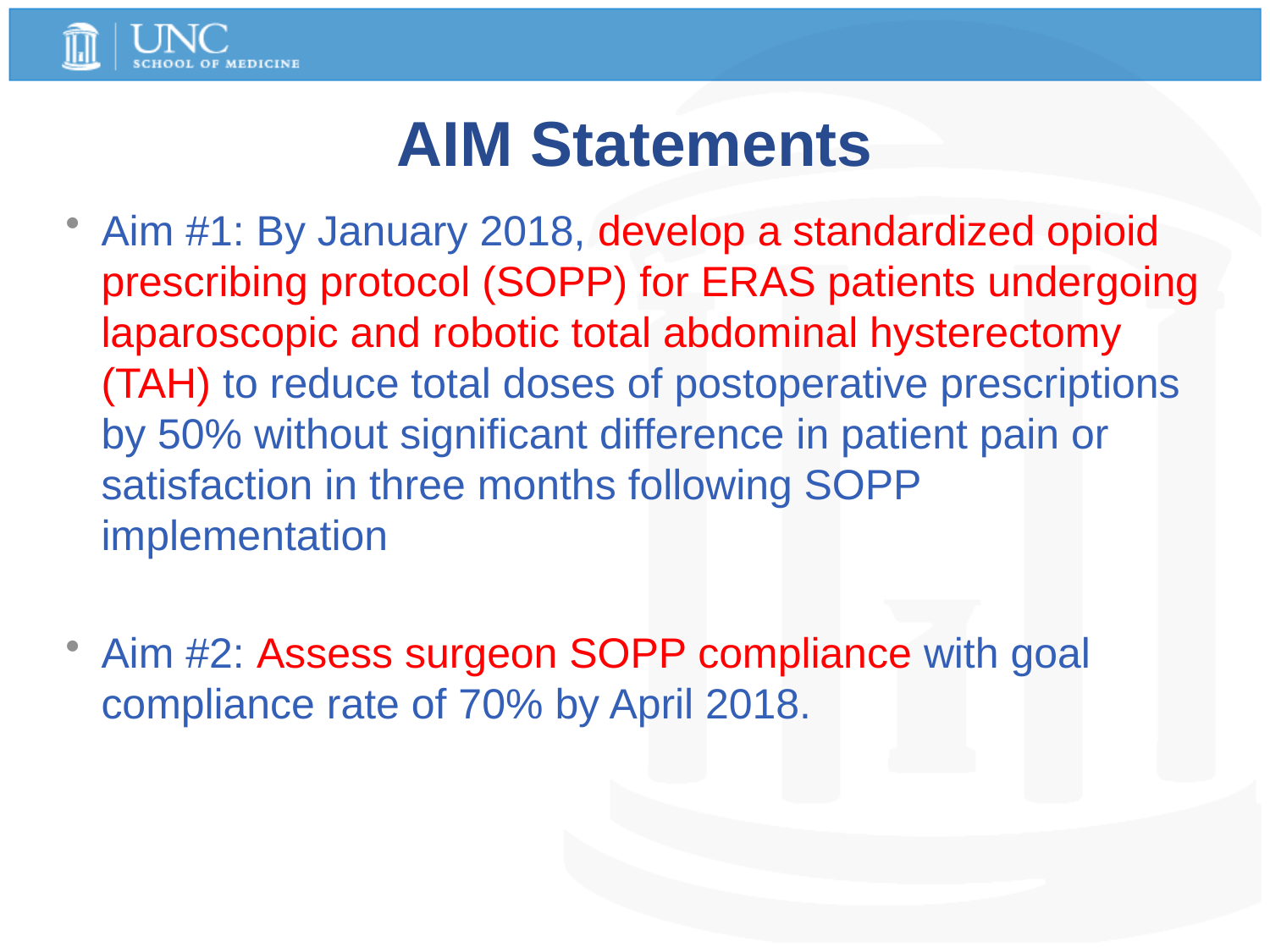

# AIM Statements
Aim #1: By January 2018, develop a standardized opioid prescribing protocol (SOPP) for ERAS patients undergoing laparoscopic and robotic total abdominal hysterectomy (TAH) to reduce total doses of postoperative prescriptions by 50% without significant difference in patient pain or satisfaction in three months following SOPP implementation

Aim #2: Assess surgeon SOPP compliance with goal compliance rate of 70% by April 2018.